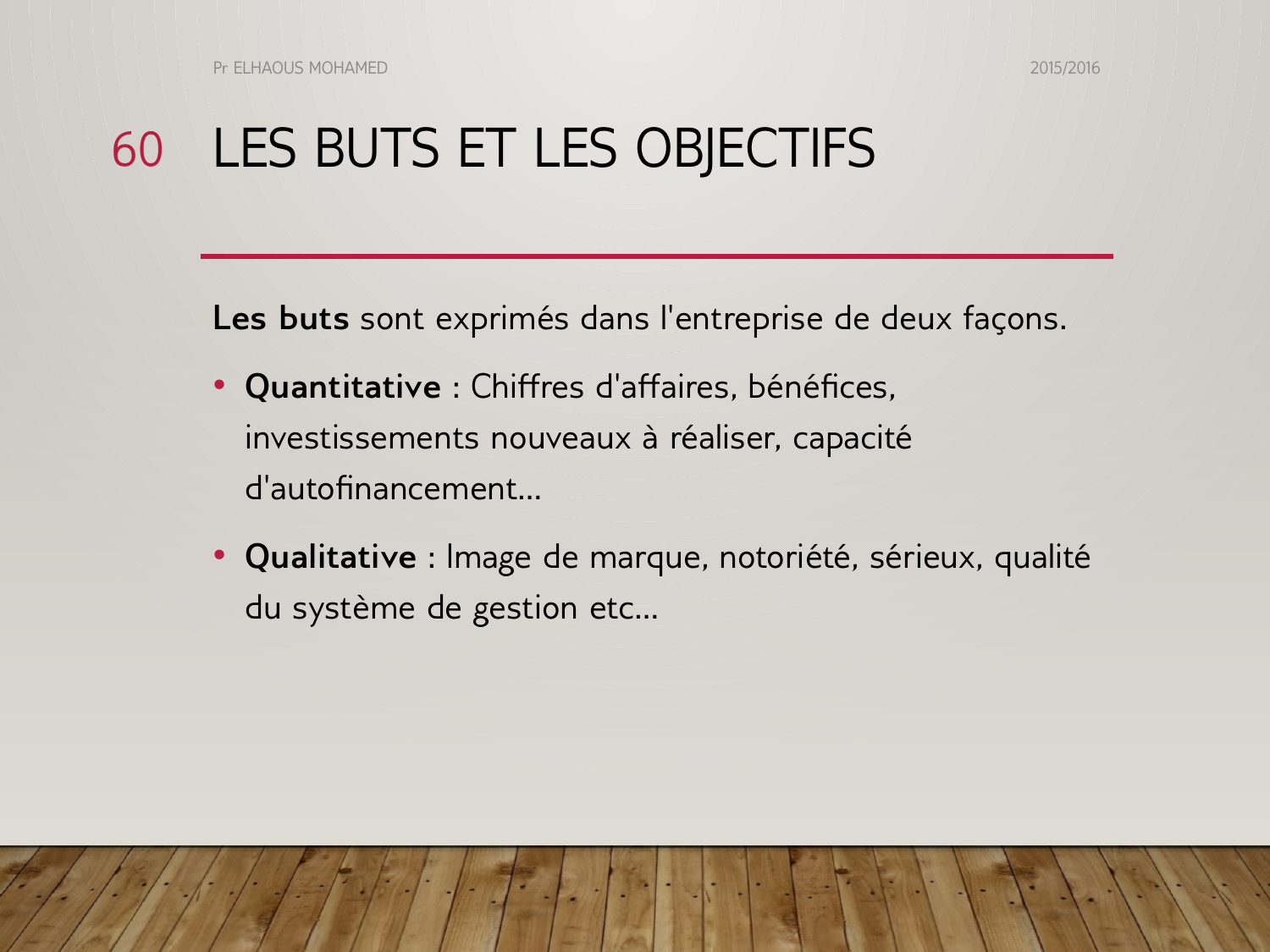

Pr ELHAOUS MOHAMED
2015/2016
60
# Les buts et les objectifs
Les buts sont exprimés dans l'entreprise de deux façons.
Quantitative : Chiffres d'affaires, bénéfices, investissements nouveaux à réaliser, capacité d'autofinancement…
Qualitative : Image de marque, notoriété, sérieux, qualité du système de gestion etc…